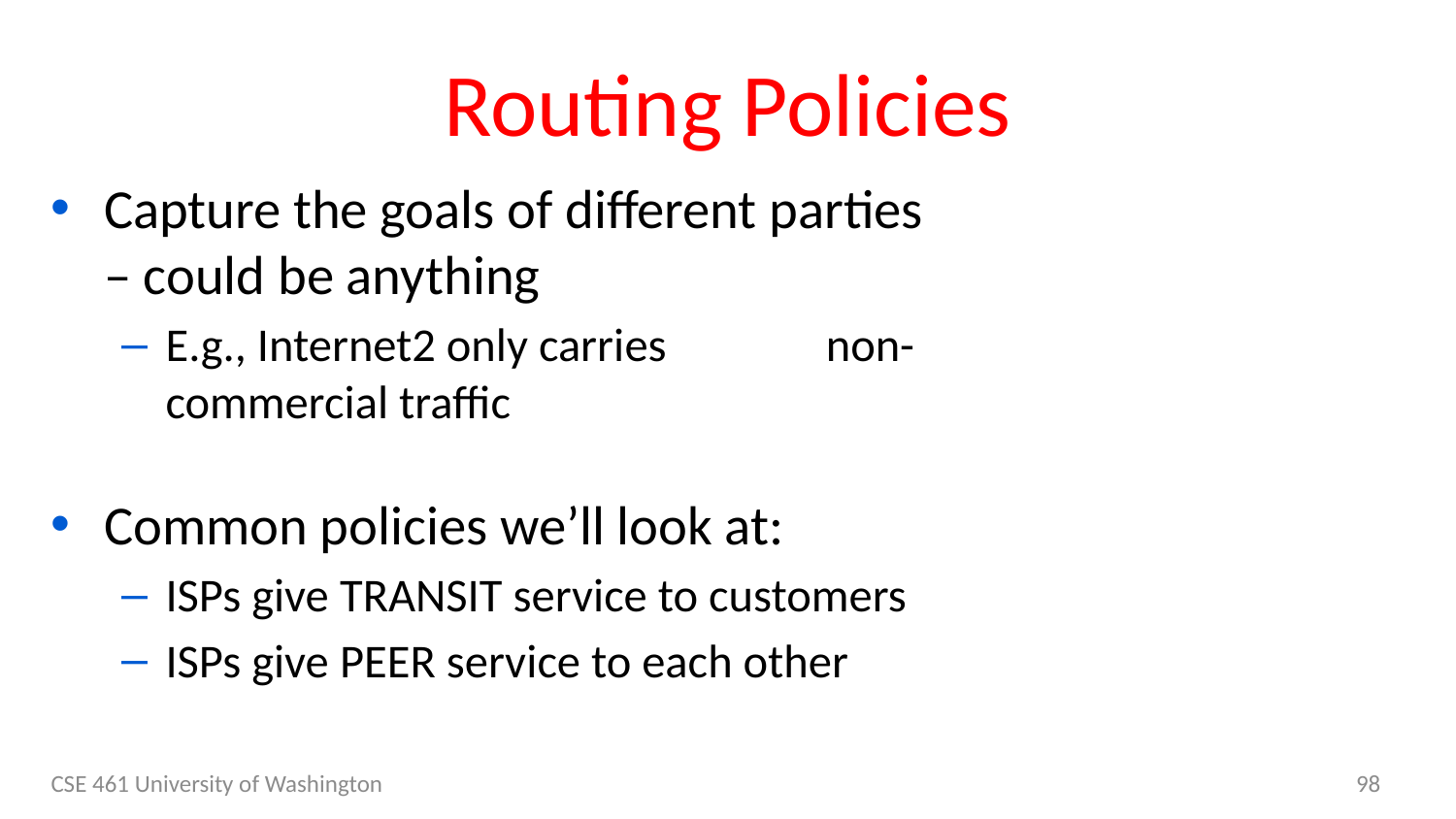

# Routing Policies
Capture the goals of different parties – could be anything
E.g., Internet2 only carries               non-commercial traffic

Common policies we’ll look at:
ISPs give transit service to customers
ISPs give peer service to each other
CSE 461 University of Washington
98